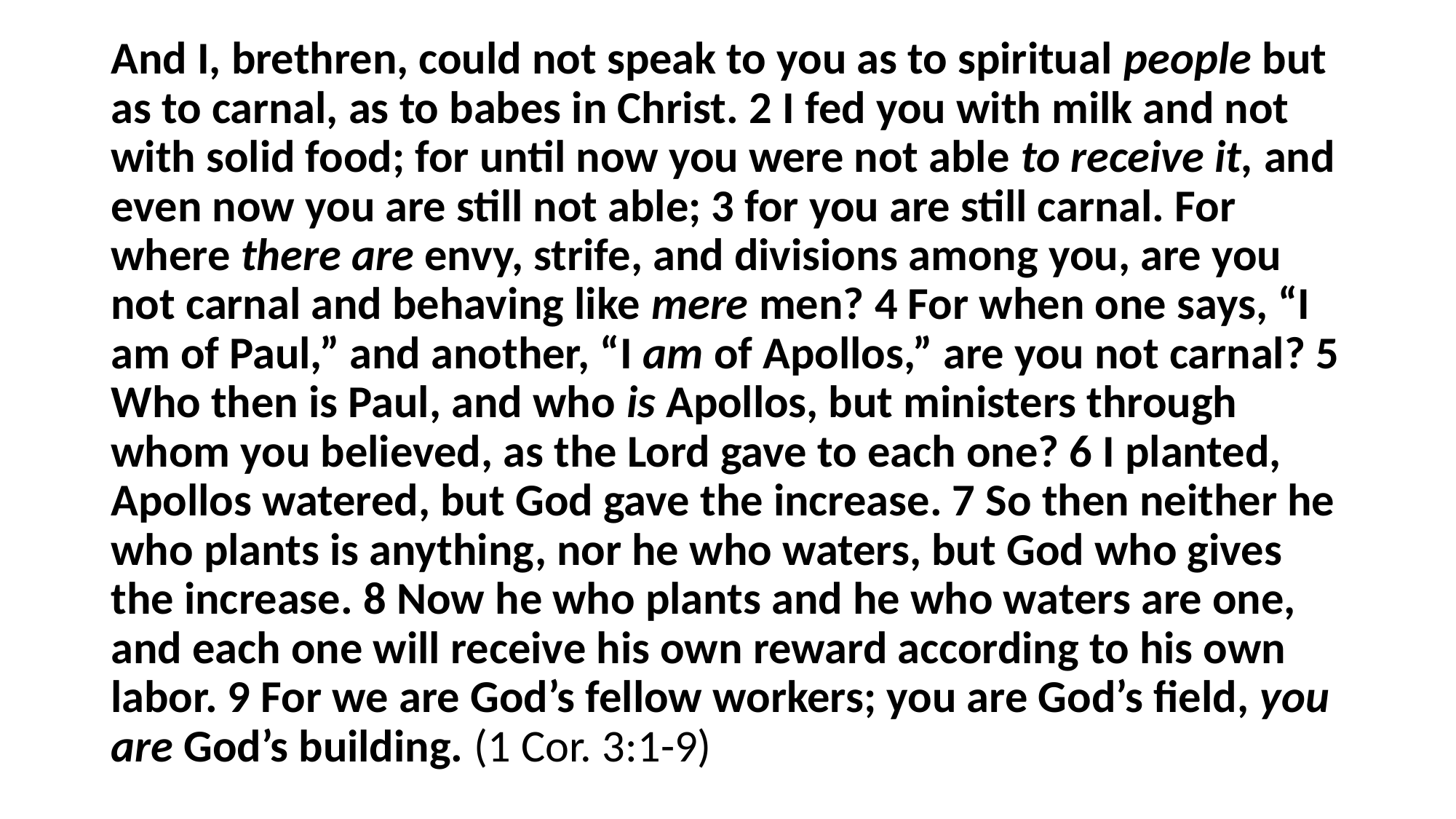

And I, brethren, could not speak to you as to spiritual people but as to carnal, as to babes in Christ. 2 I fed you with milk and not with solid food; for until now you were not able to receive it, and even now you are still not able; 3 for you are still carnal. For where there are envy, strife, and divisions among you, are you not carnal and behaving like mere men? 4 For when one says, “I am of Paul,” and another, “I am of Apollos,” are you not carnal? 5 Who then is Paul, and who is Apollos, but ministers through whom you believed, as the Lord gave to each one? 6 I planted, Apollos watered, but God gave the increase. 7 So then neither he who plants is anything, nor he who waters, but God who gives the increase. 8 Now he who plants and he who waters are one, and each one will receive his own reward according to his own labor. 9 For we are God’s fellow workers; you are God’s field, you are God’s building. (1 Cor. 3:1-9)